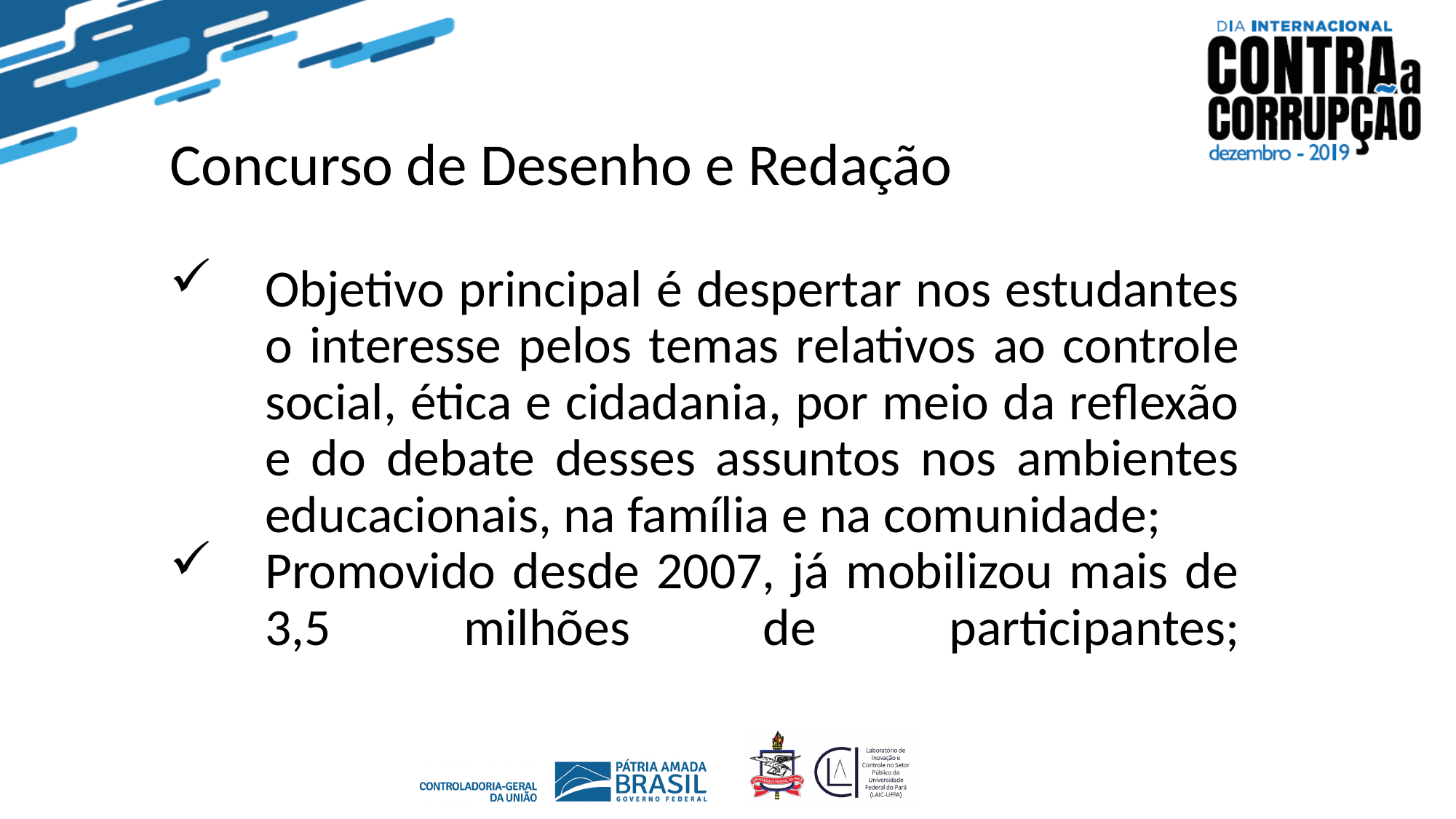

Concurso de Desenho e Redação

Objetivo principal é despertar nos estudantes o interesse pelos temas relativos ao controle social, ética e cidadania, por meio da reflexão e do debate desses assuntos nos ambientes educacionais, na família e na comunidade;
Promovido desde 2007, já mobilizou mais de 3,5 milhões de participantes;